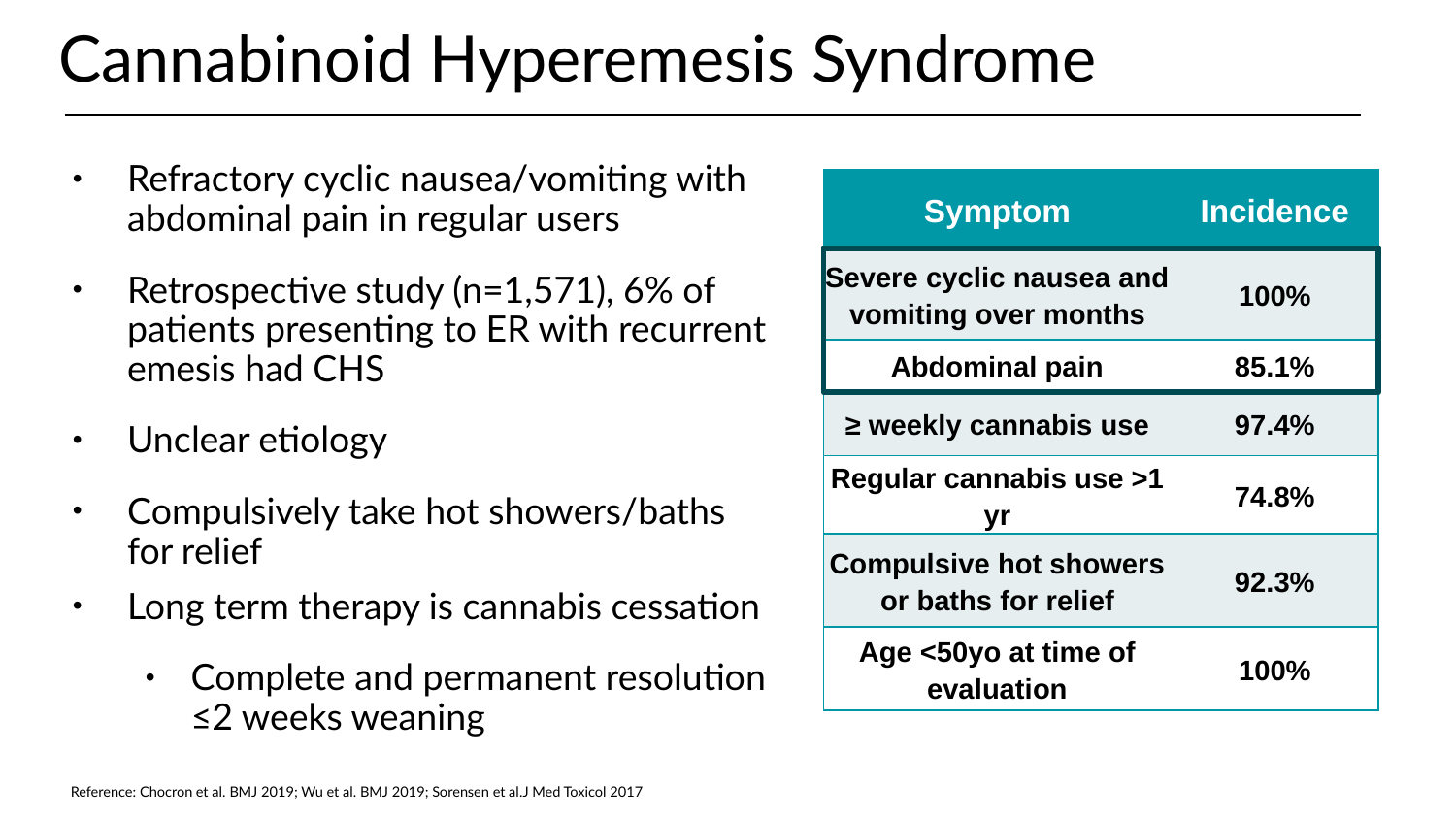

Cannabinoid Hyperemesis Syndrome
Refractory cyclic nausea/vomiting with abdominal pain in regular users
Retrospective study (n=1,571), 6% of patients presenting to ER with recurrent emesis had CHS
Unclear etiology
Compulsively take hot showers/baths for relief
Long term therapy is cannabis cessation
Complete and permanent resolution ≤2 weeks weaning
| Symptom | Incidence |
| --- | --- |
| Severe cyclic nausea and vomiting over months | 100% |
| Abdominal pain | 85.1% |
| ≥ weekly cannabis use | 97.4% |
| Regular cannabis use >1 yr | 74.8% |
| Compulsive hot showers or baths for relief | 92.3% |
| Age <50yo at time of evaluation | 100% |

Reference: Chocron et al. BMJ 2019; Wu et al. BMJ 2019; Sorensen et al.J Med Toxicol 2017